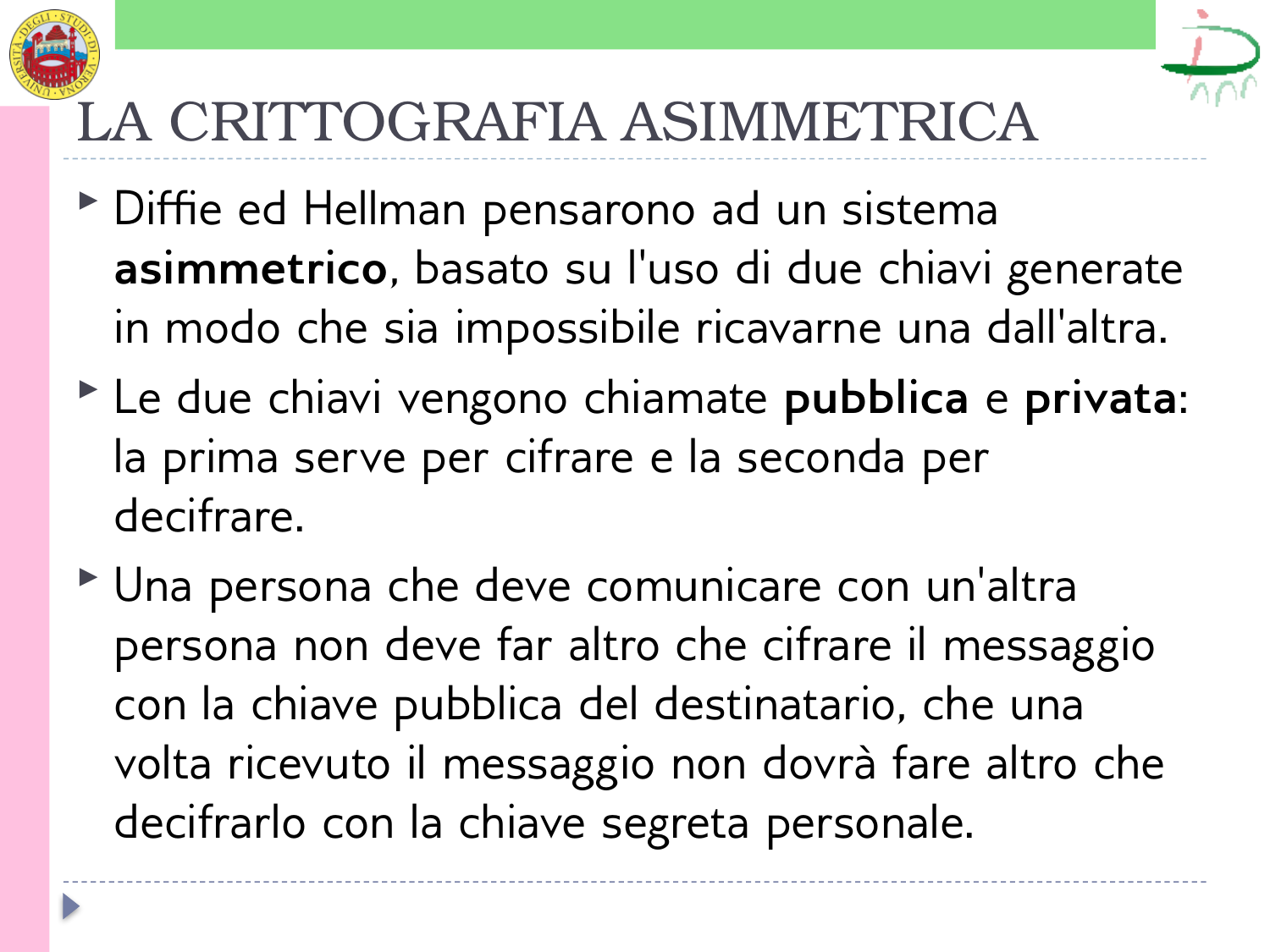

# LA CRITTOGRAFIA ASIMMETRICA
Diffie ed Hellman pensarono ad un sistema asimmetrico, basato su l'uso di due chiavi generate in modo che sia impossibile ricavarne una dall'altra.
Le due chiavi vengono chiamate pubblica e privata: la prima serve per cifrare e la seconda per decifrare.
Una persona che deve comunicare con un'altra persona non deve far altro che cifrare il messaggio con la chiave pubblica del destinatario, che una volta ricevuto il messaggio non dovrà fare altro che decifrarlo con la chiave segreta personale.